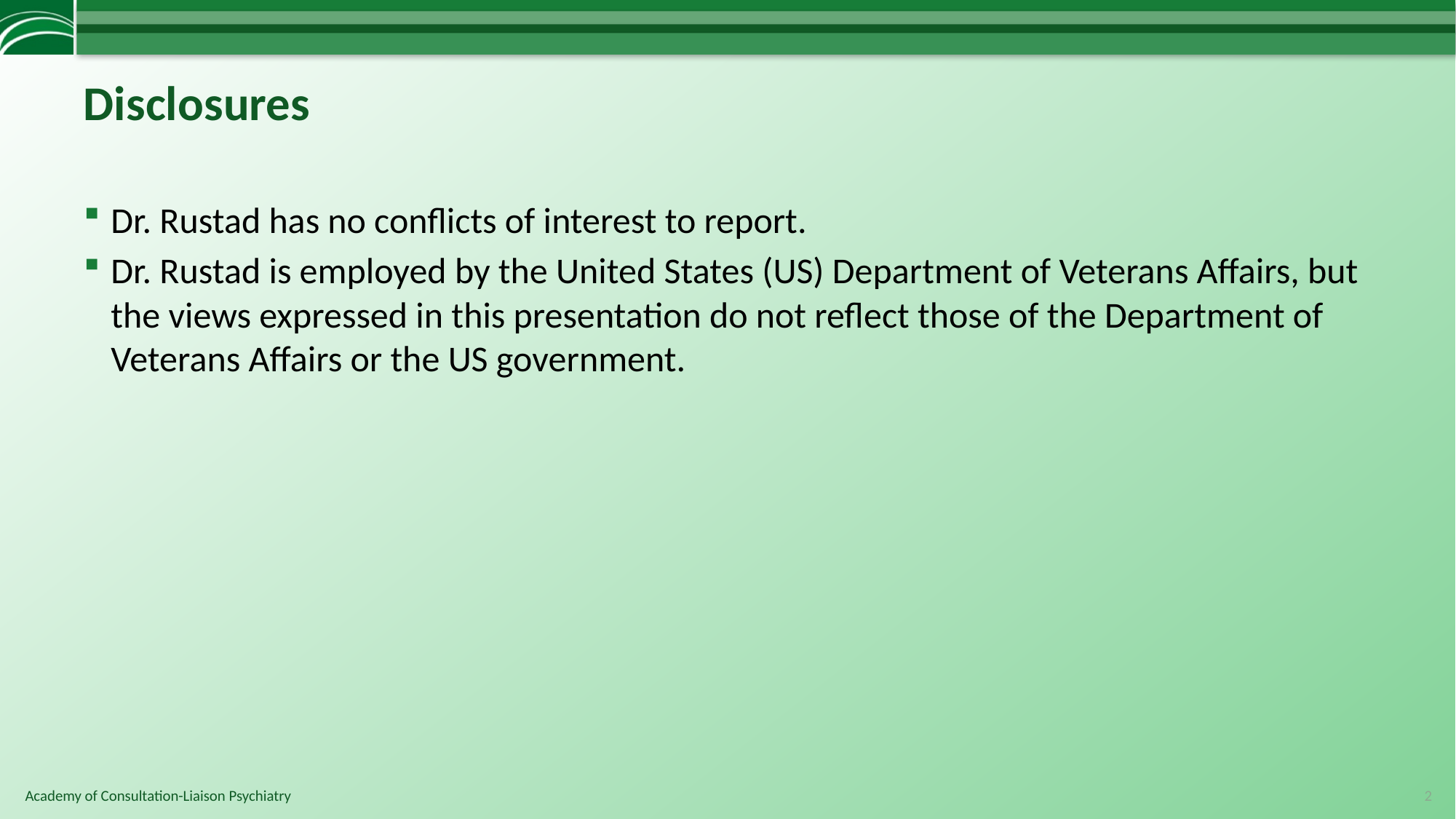

# Disclosures
Dr. Rustad has no conflicts of interest to report.
Dr. Rustad is employed by the United States (US) Department of Veterans Affairs, but the views expressed in this presentation do not reflect those of the Department of Veterans Affairs or the US government.

2